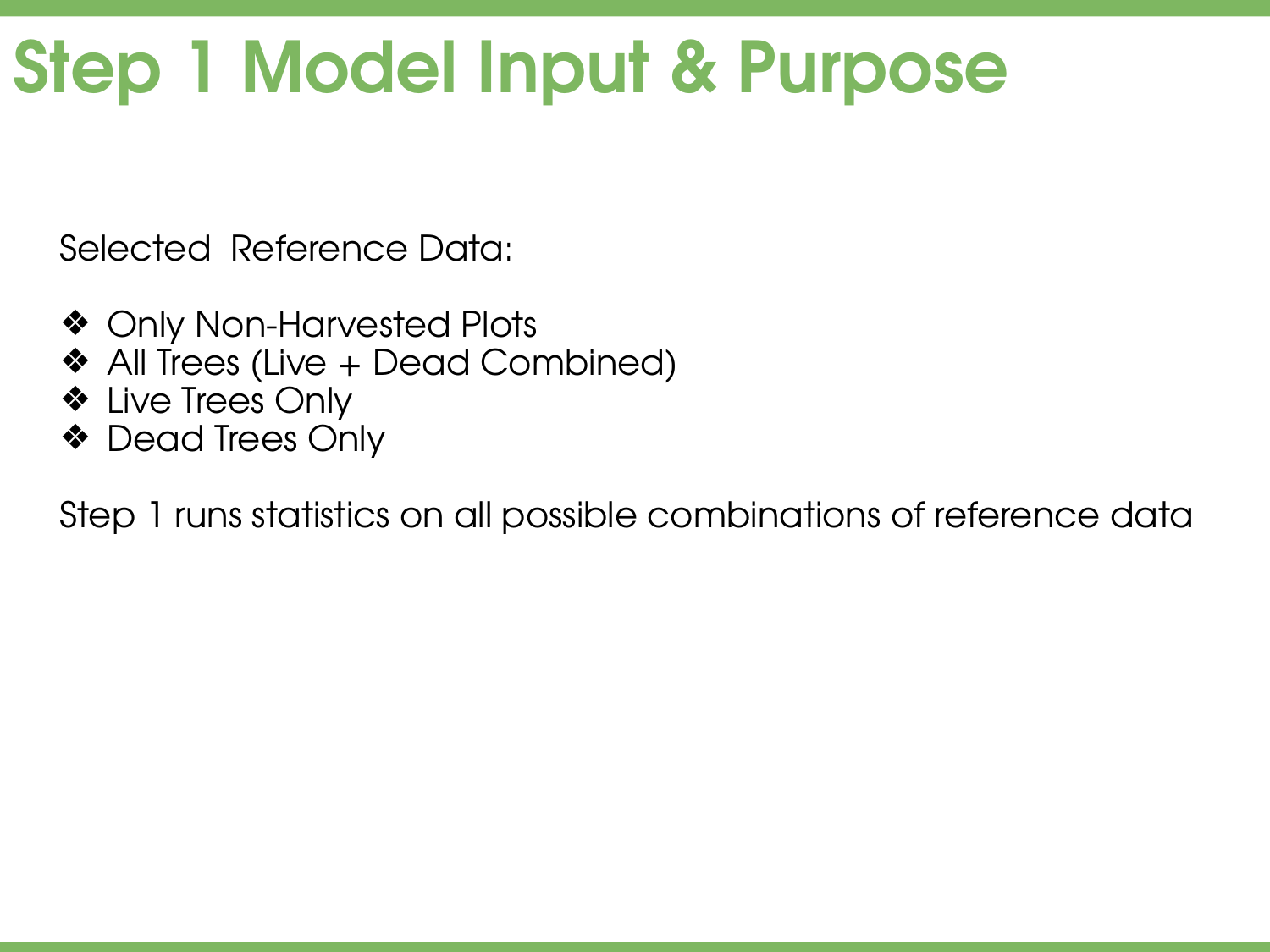

Step 1 Model Input & Purpose

Selected  Reference Data:

Only Non-Harvested Plots
All Trees (Live + Dead Combined)
Live Trees Only
Dead Trees Only

Step 1 runs statistics on all possible combinations of reference data